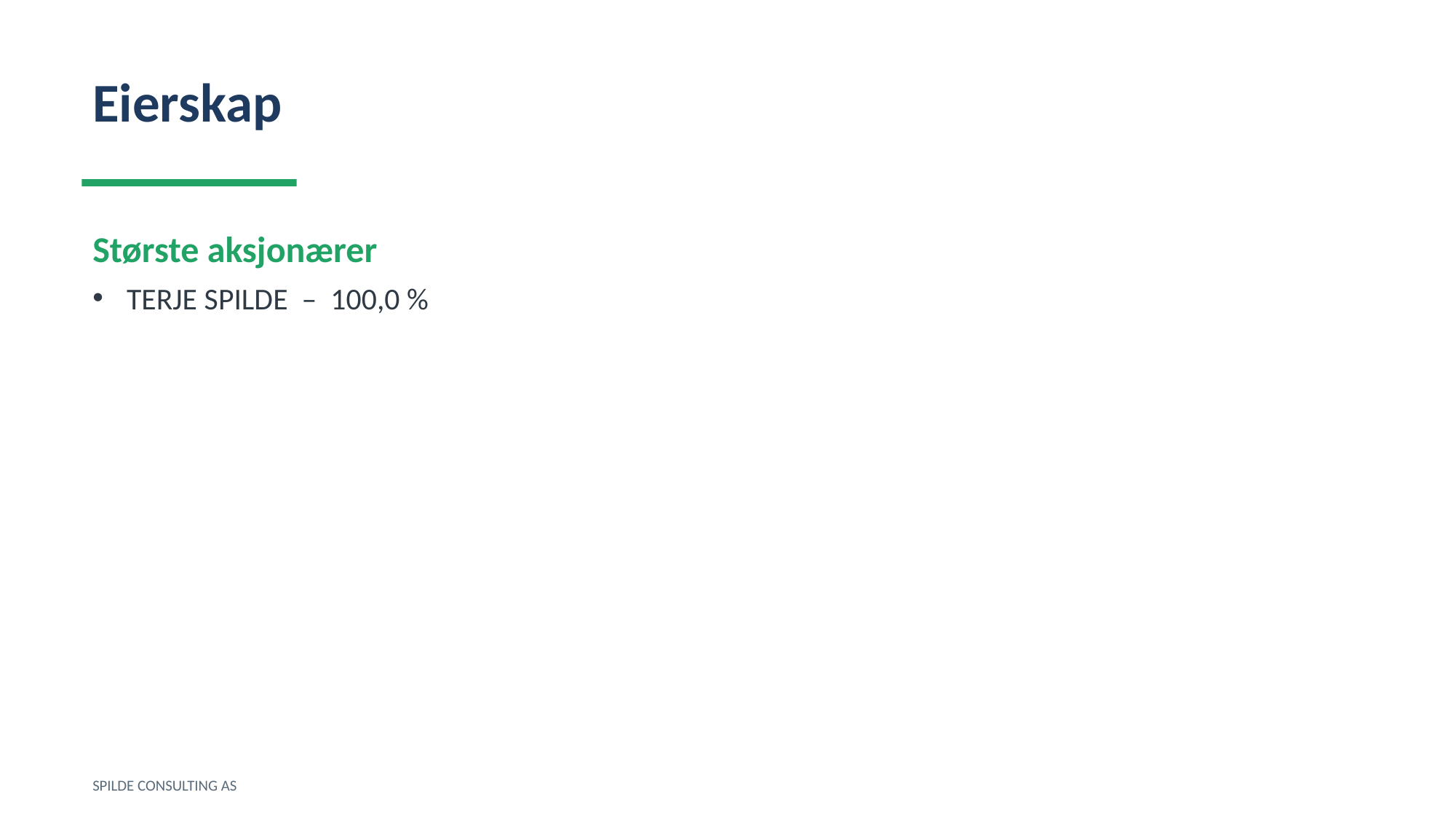

Eierskap

Største aksjonærer
TERJE SPILDE  –  100,0 %
SPILDE CONSULTING AS